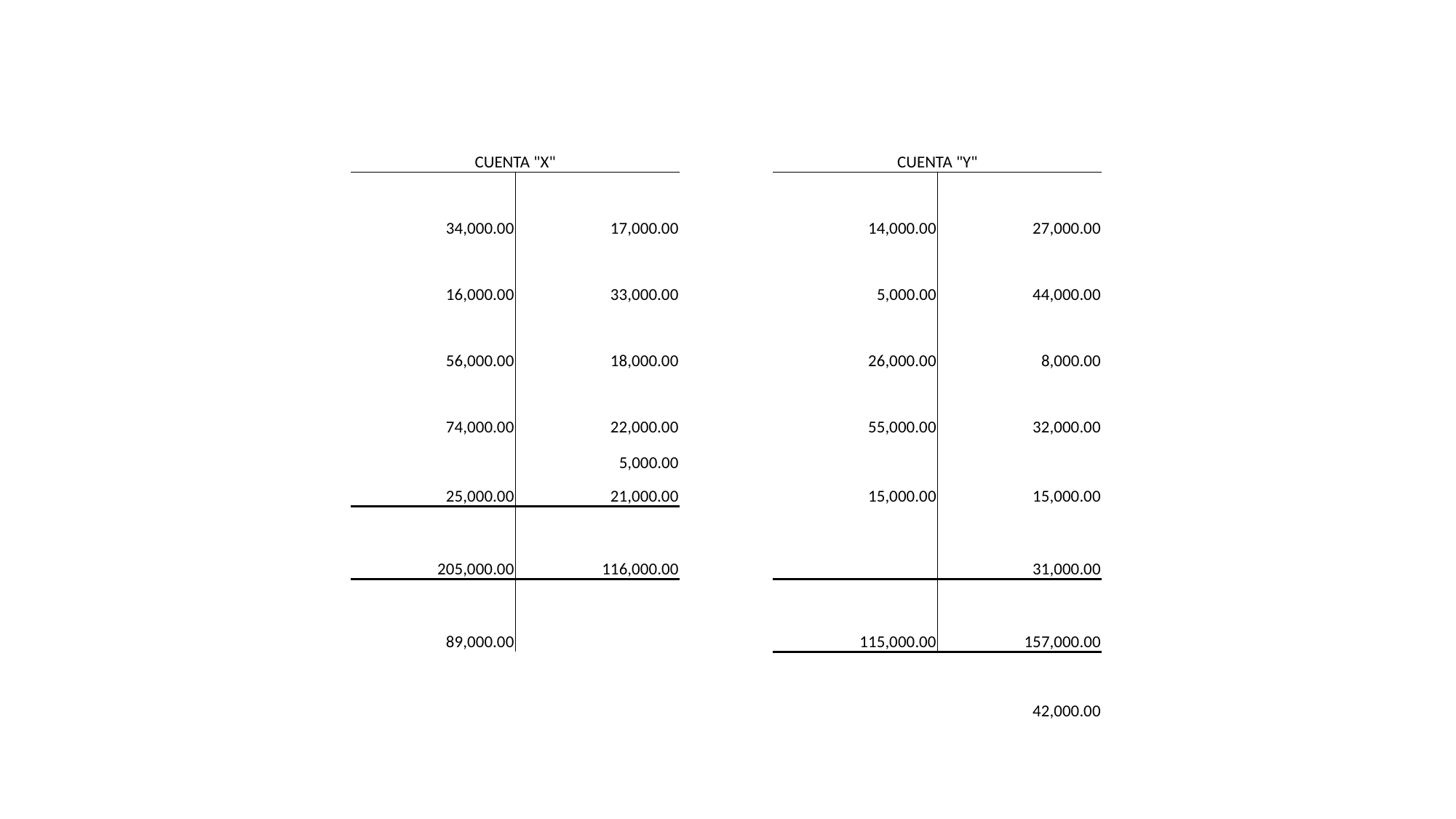

#
|  |  |  |  |  |  |  |
| --- | --- | --- | --- | --- | --- | --- |
|  | CUENTA "X" |  |  | CUENTA "Y" |  |  |
|  | 34,000.00 | 17,000.00 |  | 14,000.00 | 27,000.00 |  |
|  | 16,000.00 | 33,000.00 |  | 5,000.00 | 44,000.00 |  |
|  | 56,000.00 | 18,000.00 |  | 26,000.00 | 8,000.00 |  |
|  | 74,000.00 | 22,000.00 |  | 55,000.00 | 32,000.00 |  |
|  | 25,000.00 | 5,000.00 21,000.00 |  | 15,000.00 | 15,000.00 |  |
|  | 205,000.00 | 116,000.00 |  |  | 31,000.00 |  |
|  | 89,000.00 |  |  | 115,000.00 | 157,000.00 |  |
|  |  |  |  |  | 42,000.00 |  |
|  |  |  |  |  |  |  |